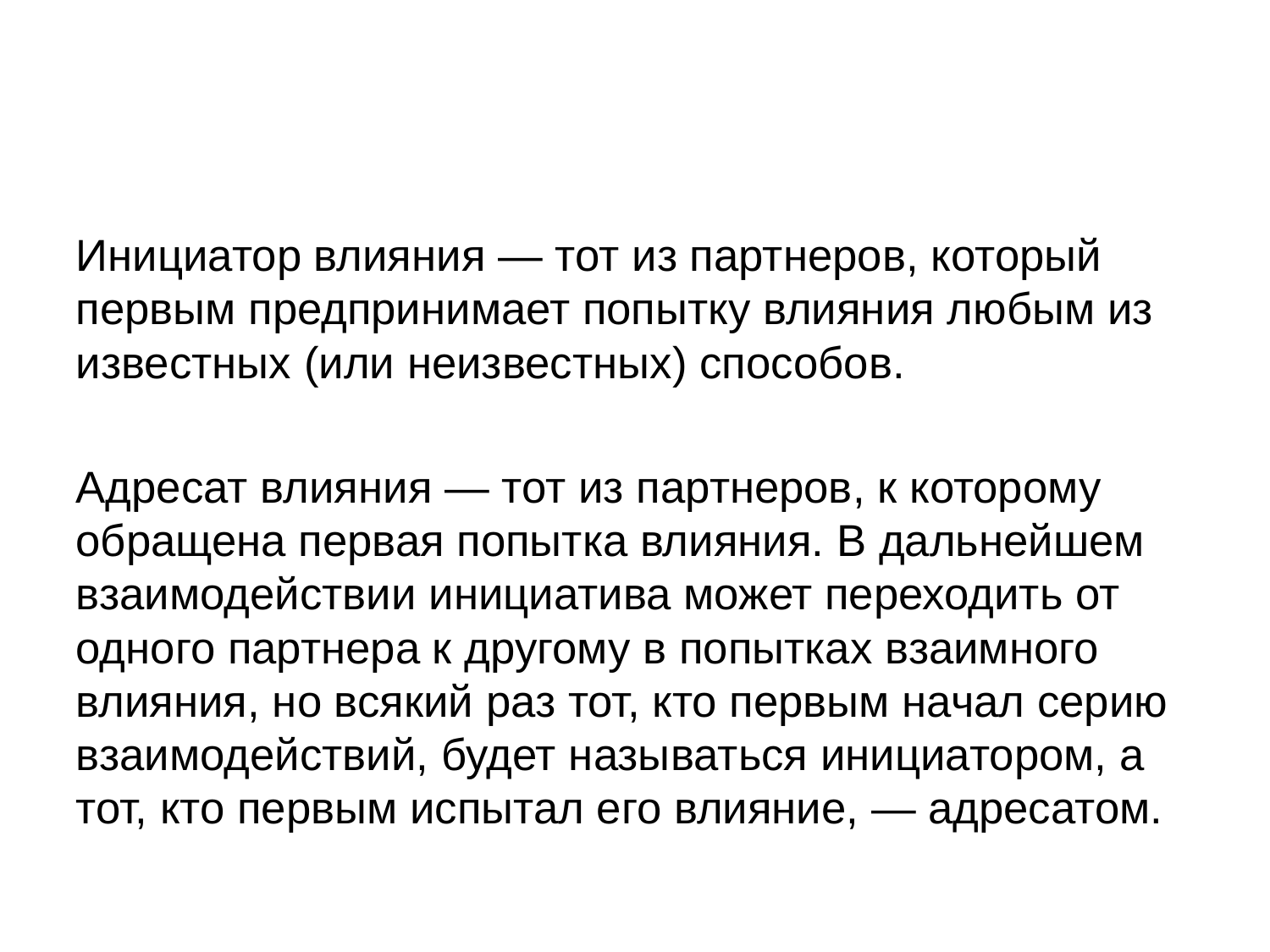

#

Инициатор влияния — тот из партнеров, который первым предпринимает попытку влияния любым из известных (или неизвестных) способов.

Адресат влияния — тот из партнеров, к которому обращена первая попытка влияния. В дальнейшем взаимодействии инициатива может переходить от одного партнера к другому в попытках взаимного влияния, но всякий раз тот, кто первым начал серию взаимодействий, будет называться инициатором, а тот, кто первым испытал его влияние, — адресатом.